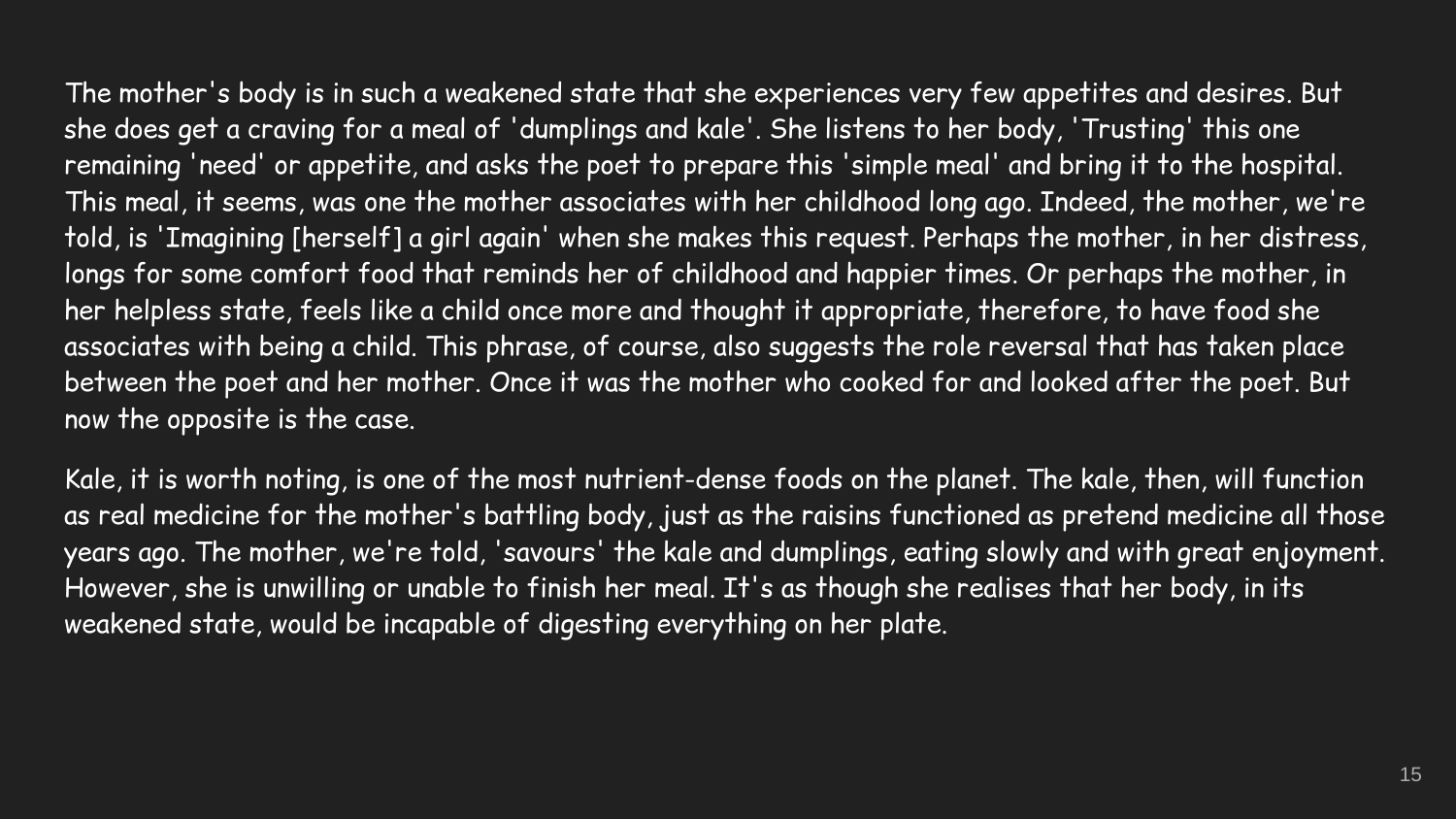

The mother's body is in such a weakened state that she experiences very few appetites and desires. But she does get a craving for a meal of 'dumplings and kale'. She listens to her body, 'Trusting' this one remaining 'need' or appetite, and asks the poet to prepare this 'simple meal' and bring it to the hospital. This meal, it seems, was one the mother associates with her childhood long ago. Indeed, the mother, we're told, is 'Imagining [herself] a girl again' when she makes this request. Perhaps the mother, in her distress, longs for some comfort food that reminds her of childhood and happier times. Or perhaps the mother, in her helpless state, feels like a child once more and thought it appropriate, therefore, to have food she associates with being a child. This phrase, of course, also suggests the role reversal that has taken place between the poet and her mother. Once it was the mother who cooked for and looked after the poet. But now the opposite is the case.
Kale, it is worth noting, is one of the most nutrient-dense foods on the planet. The kale, then, will function as real medicine for the mother's battling body, just as the raisins functioned as pretend medicine all those years ago. The mother, we're told, 'savours' the kale and dumplings, eating slowly and with great enjoyment. However, she is unwilling or unable to finish her meal. It's as though she realises that her body, in its weakened state, would be incapable of digesting everything on her plate.

15